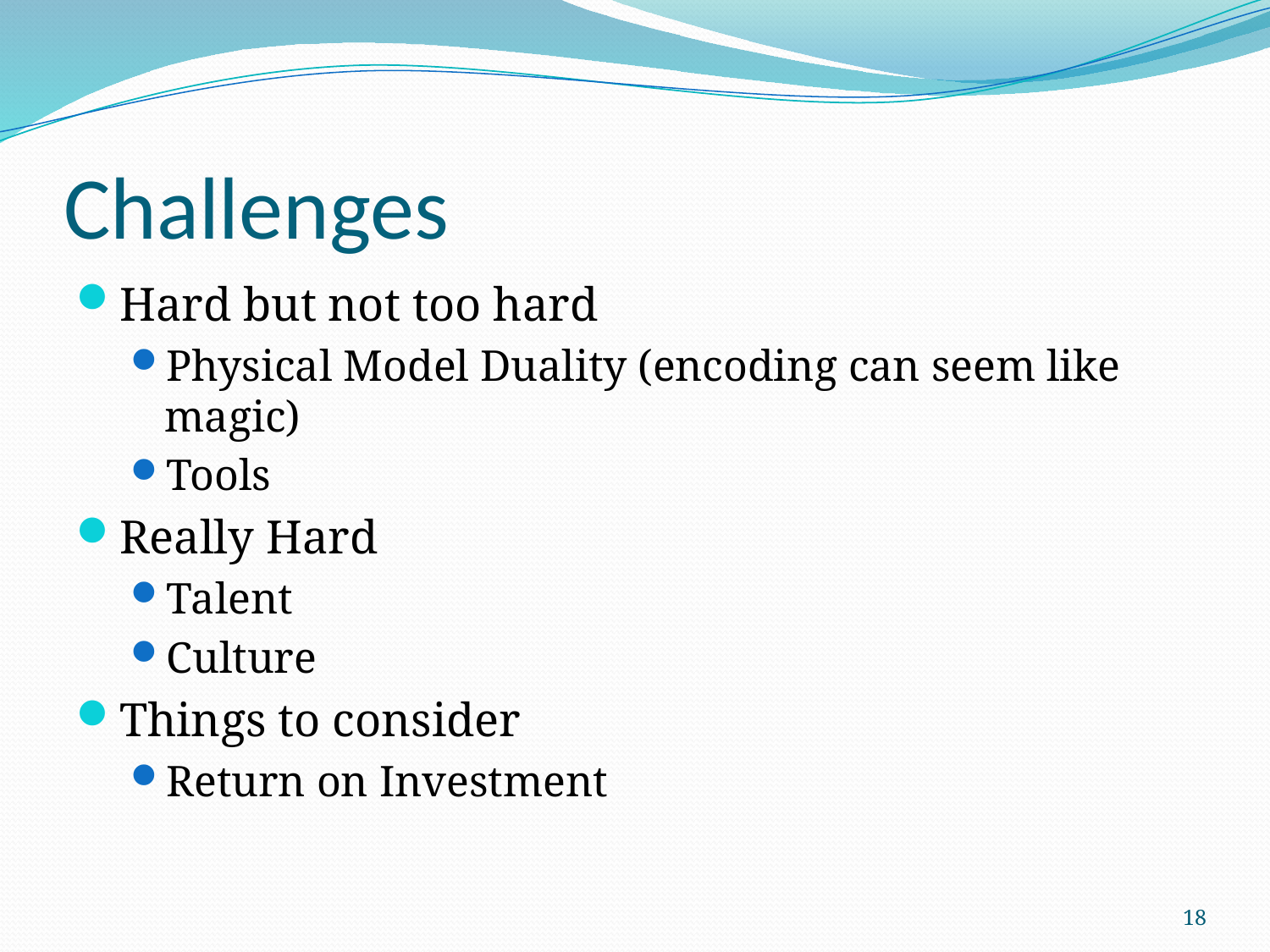

# Challenges
Hard but not too hard
Physical Model Duality (encoding can seem like magic)
Tools
Really Hard
Talent
Culture
Things to consider
Return on Investment
18